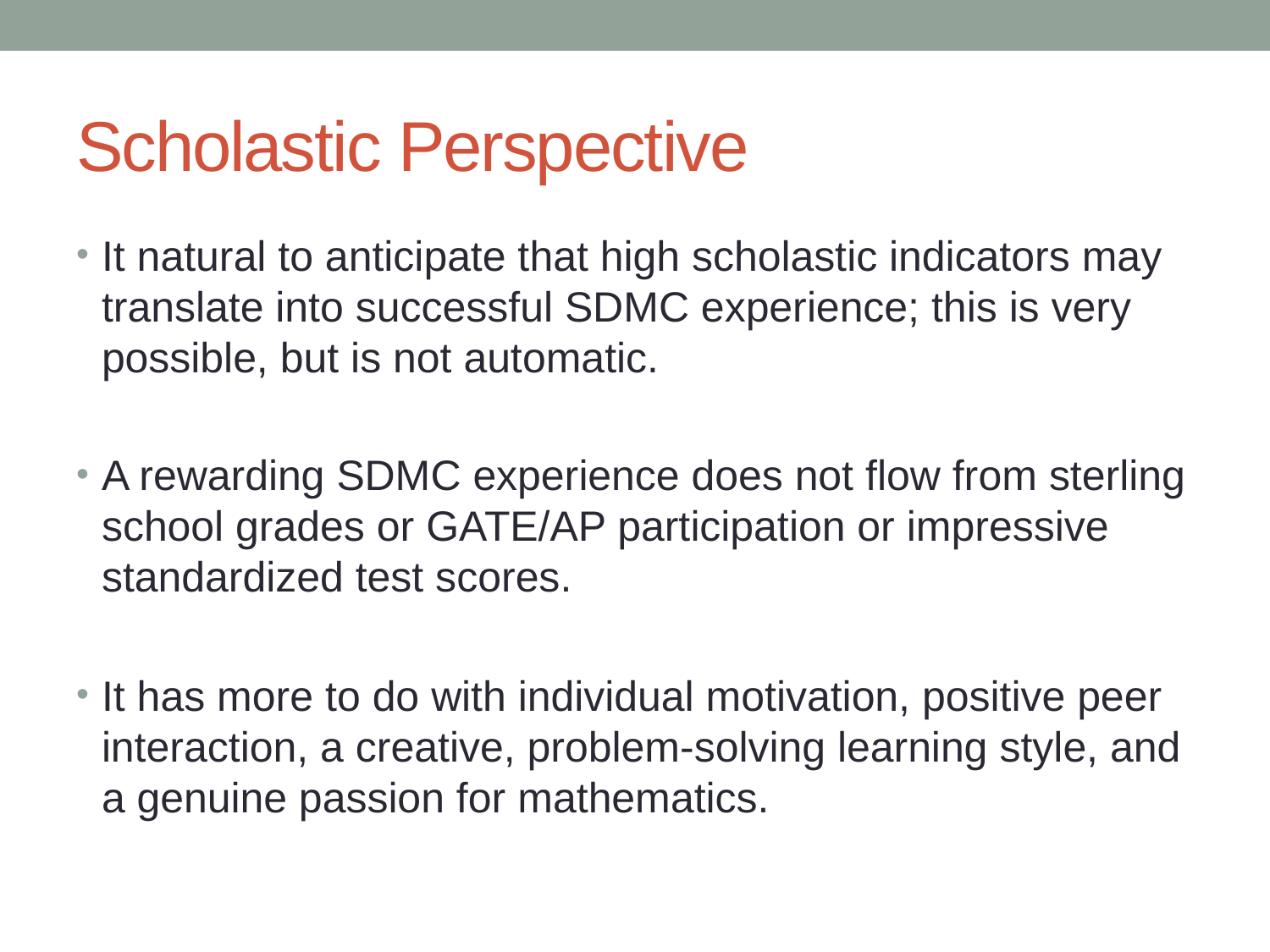

# Scholastic Perspective
It natural to anticipate that high scholastic indicators may translate into successful SDMC experience; this is very possible, but is not automatic.

A rewarding SDMC experience does not flow from sterling school grades or GATE/AP participation or impressive standardized test scores.

It has more to do with individual motivation, positive peer interaction, a creative, problem-solving learning style, and a genuine passion for mathematics.